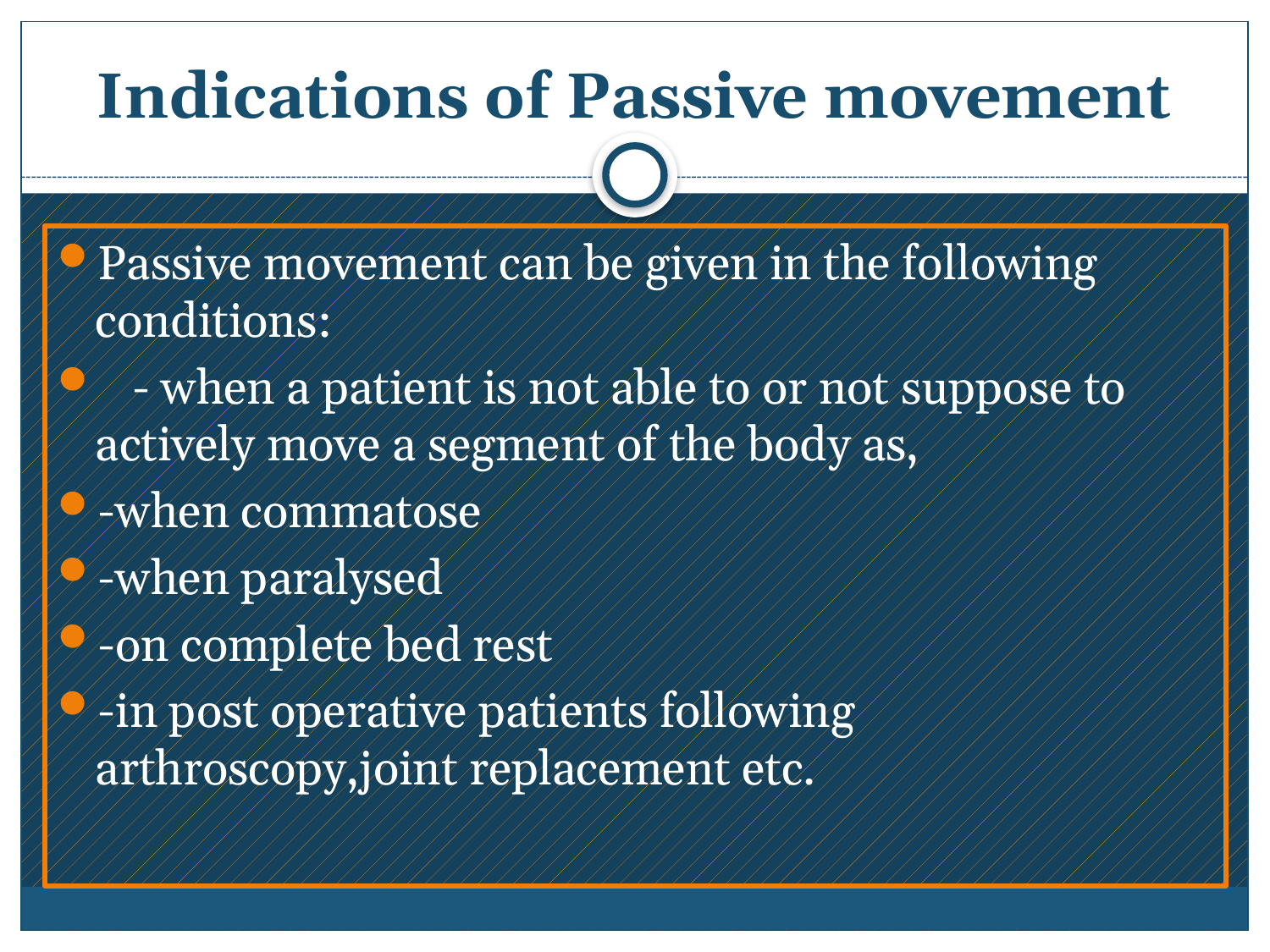

# Indications of Passive movement
Passive movement can be given in the following conditions:
   - when a patient is not able to or not suppose to actively move a segment of the body as,
-when commatose
-when paralysed
-on complete bed rest
-in post operative patients following arthroscopy,joint replacement etc.